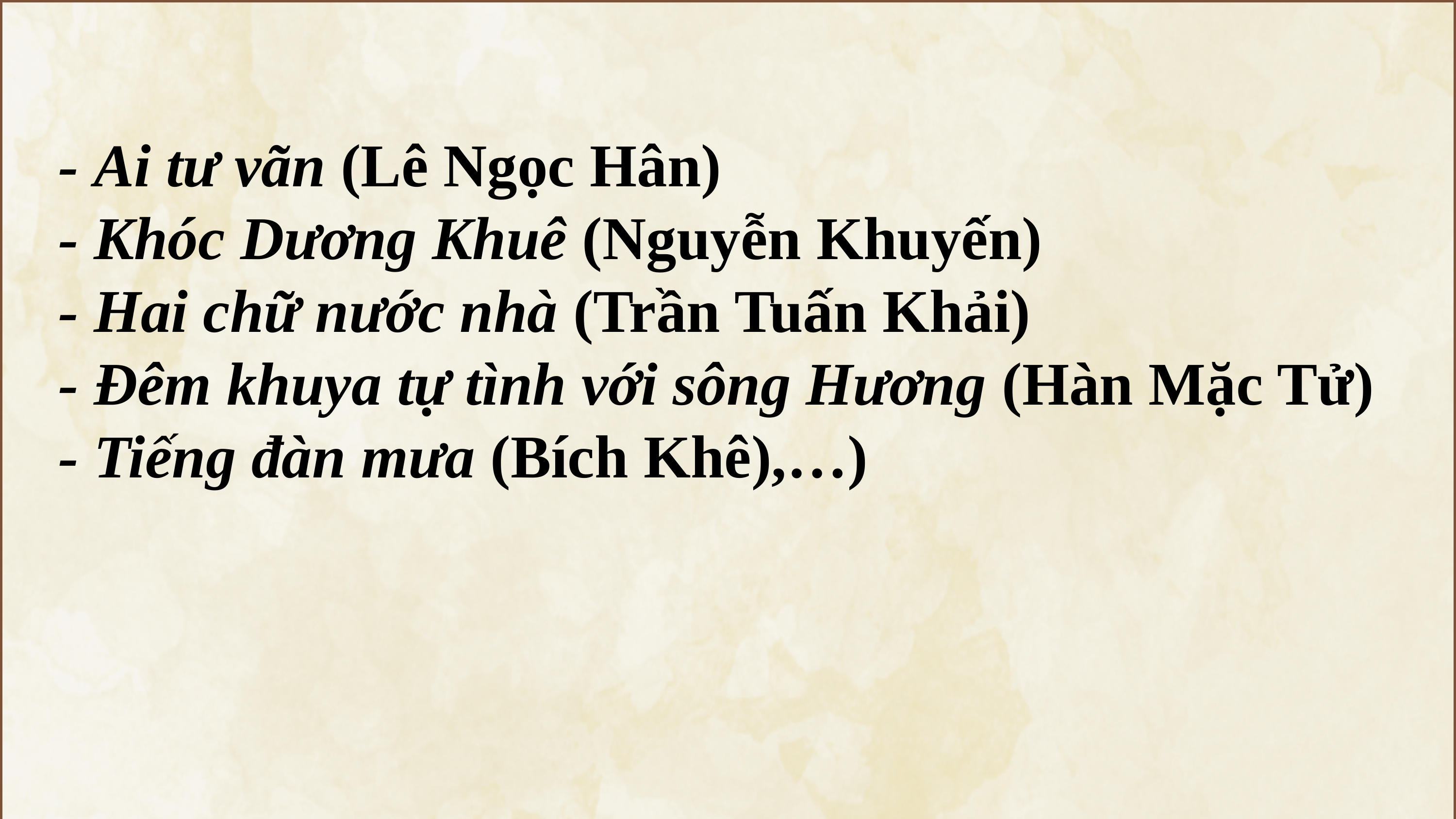

- Ai tư vãn (Lê Ngọc Hân)
- Khóc Dương Khuê (Nguyễn Khuyến)
- Hai chữ nước nhà (Trần Tuấn Khải)
- Đêm khuya tự tình với sông Hương (Hàn Mặc Tử)
- Tiếng đàn mưa (Bích Khê),…)